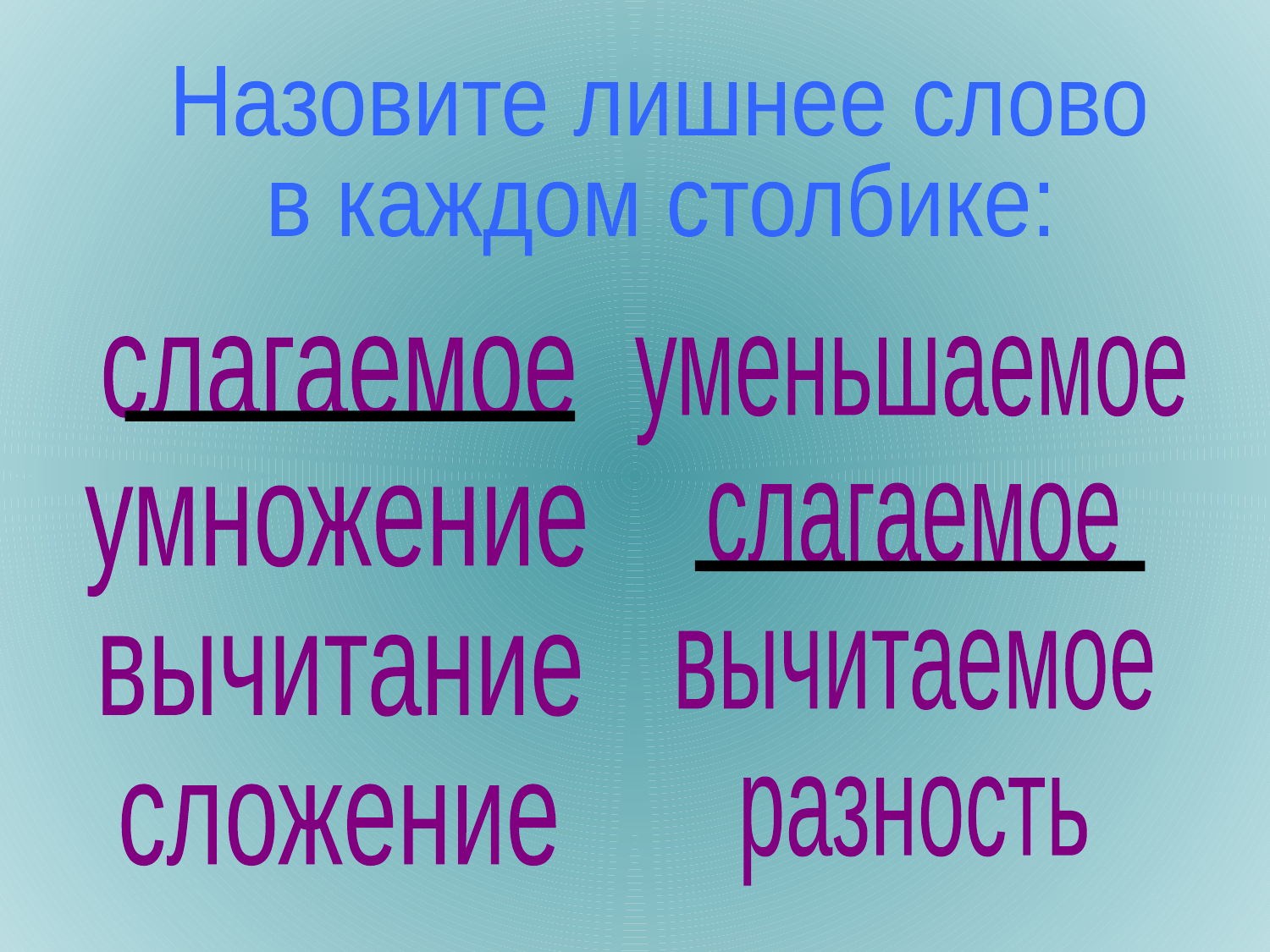

Назовите лишнее слово
в каждом столбике:
слагаемое
умножение
вычитание
сложение
уменьшаемое
слагаемое
вычитаемое
разность